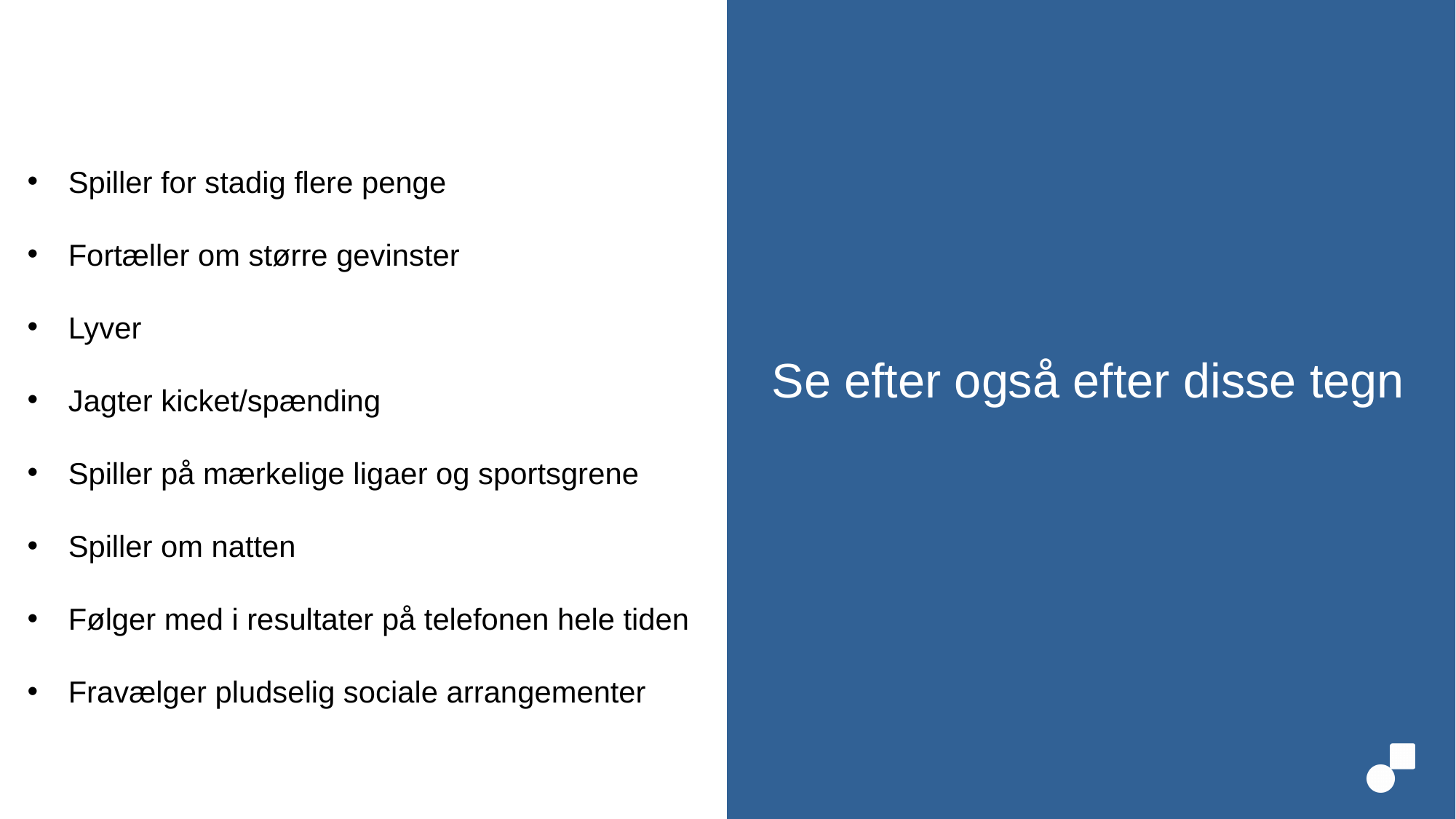

Spiller for stadig flere penge

Fortæller om større gevinster

Lyver

Jagter kicket/spænding

Spiller på mærkelige ligaer og sportsgrene

Spiller om natten

Følger med i resultater på telefonen hele tiden

Fravælger pludselig sociale arrangementer

Se efter også efter disse tegn